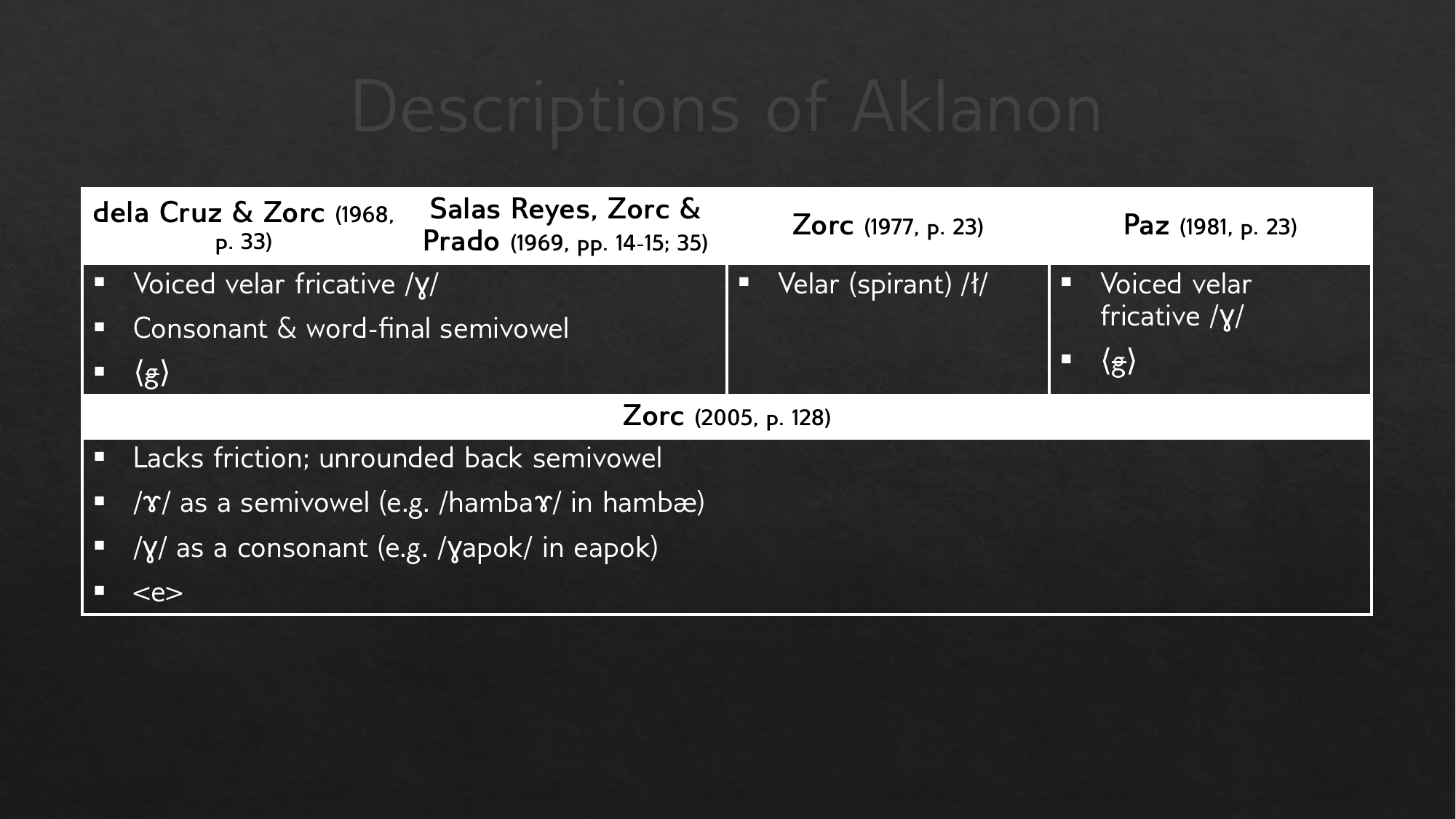

# Descriptions of Aklanon
| dela Cruz & Zorc (1968, p. 33) | Salas Reyes, Zorc & Prado (1969, pp. 14-15; 35) | Zorc (1977, p. 23) | Paz (1981, p. 23) |
| --- | --- | --- | --- |
| Voiced velar fricative /ɣ/ Consonant & word-final semivowel ⟨g⟩ |  | Velar (spirant) /ł/ | Voiced velar fricative /ɣ/ ⟨g⟩ |
| Zorc (2005, p. 128) |  |  |  |
| Lacks friction; unrounded back semivowel /ɤ/ as a semivowel (e.g. /hambaɤ/ in hambae) /ɣ/ as a consonant (e.g. /ɣapok/ in eapok) <e> |  |  |  |